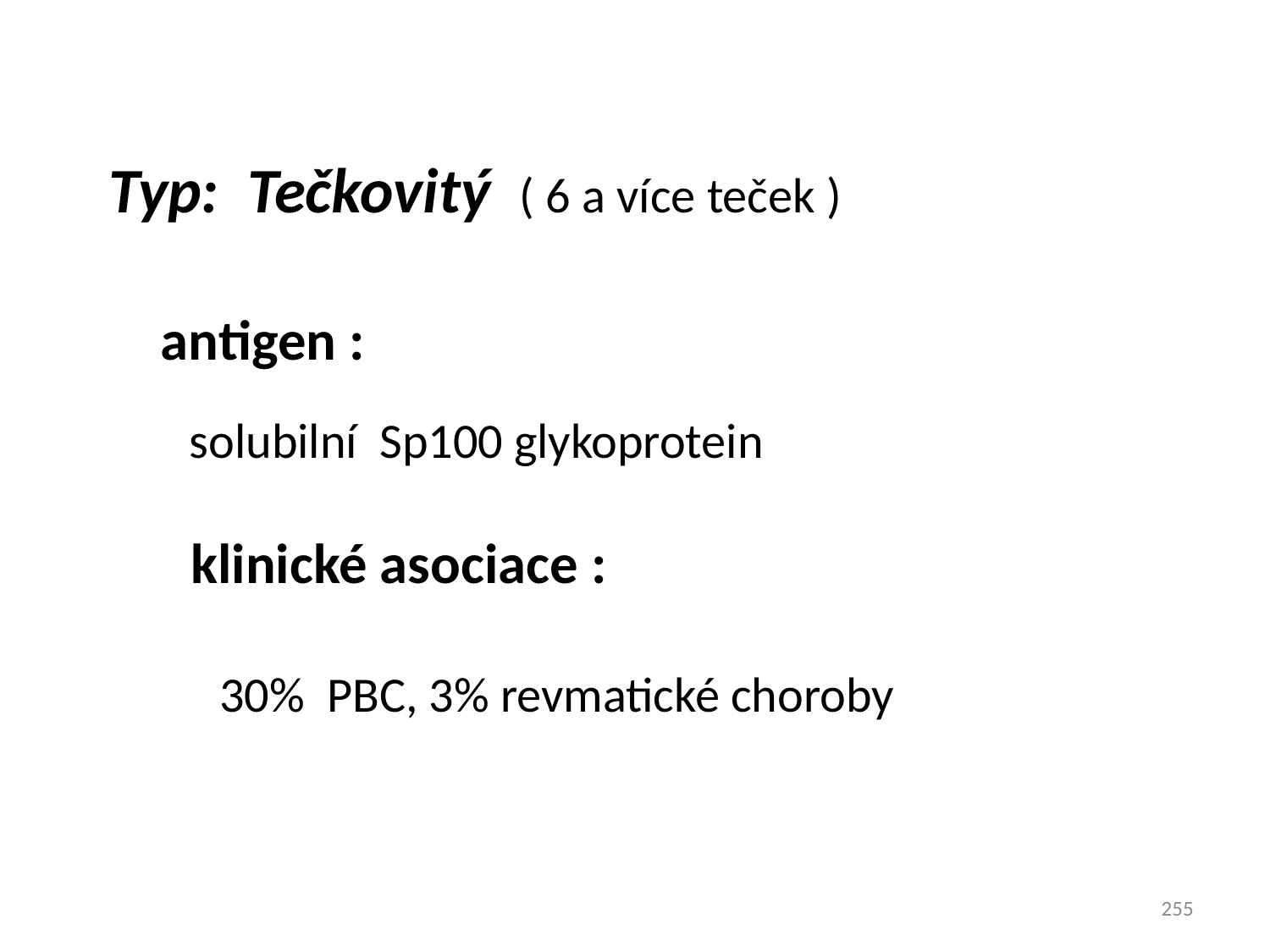

Typ:  Tečkovitý  ( 6 a více teček )

             antigen :

                 solubilní  Sp100 glykoprotein

           klinické asociace :

               30%  PBC, 3% revmatické choroby

255